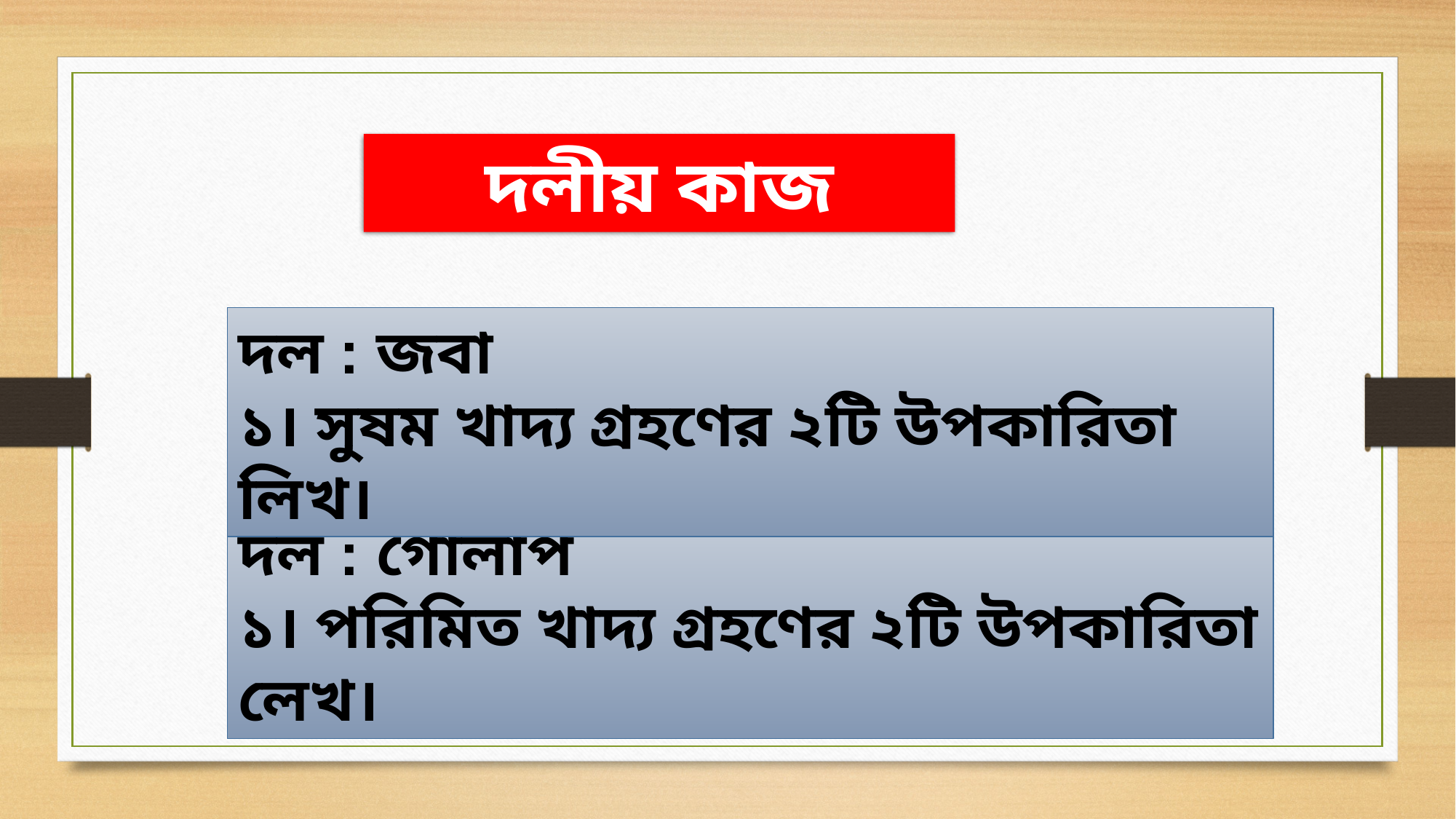

দলীয় কাজ
দল : জবা
১। সুষম খাদ্য গ্রহণের ২টি উপকারিতা লিখ।
দল : গোলাপ
১। পরিমিত খাদ্য গ্রহণের ২টি উপকারিতা লেখ।